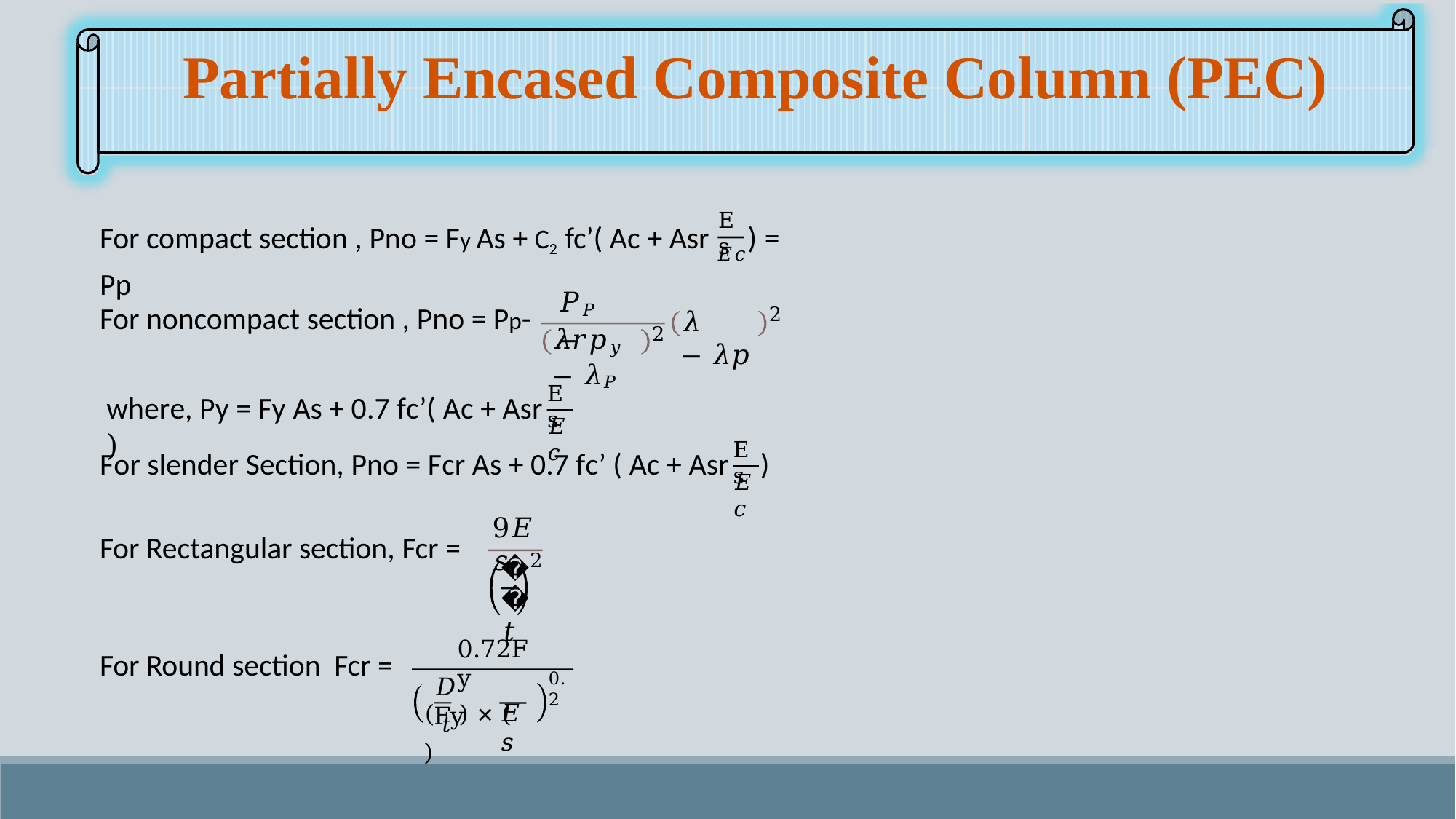

# Partially Encased Composite Column (PEC)
Es
For compact section , Pno = Fy As + C2 fc’( Ac + Asr 𝐸𝑐) = Pp

𝑃𝑃 − 𝑝𝑦
For noncompact section , Pno = Pp-
2
𝜆 − 𝜆𝑝

2
𝜆𝑟 − 𝜆𝑃

Es
where, Py = Fy As + 0.7 fc’( Ac + Asr	)

𝐸𝑐
Es
For slender Section, Pno = Fcr As + 0.7 fc’ ( Ac + Asr	)

𝐸𝑐
9𝐸𝑠
For Rectangular section, Fcr =
2

𝑏
𝑡

0.72Fy
For Round section Fcr =
0.2

𝐷	Fy

( 𝑡 ) × (	)
𝐸𝑠